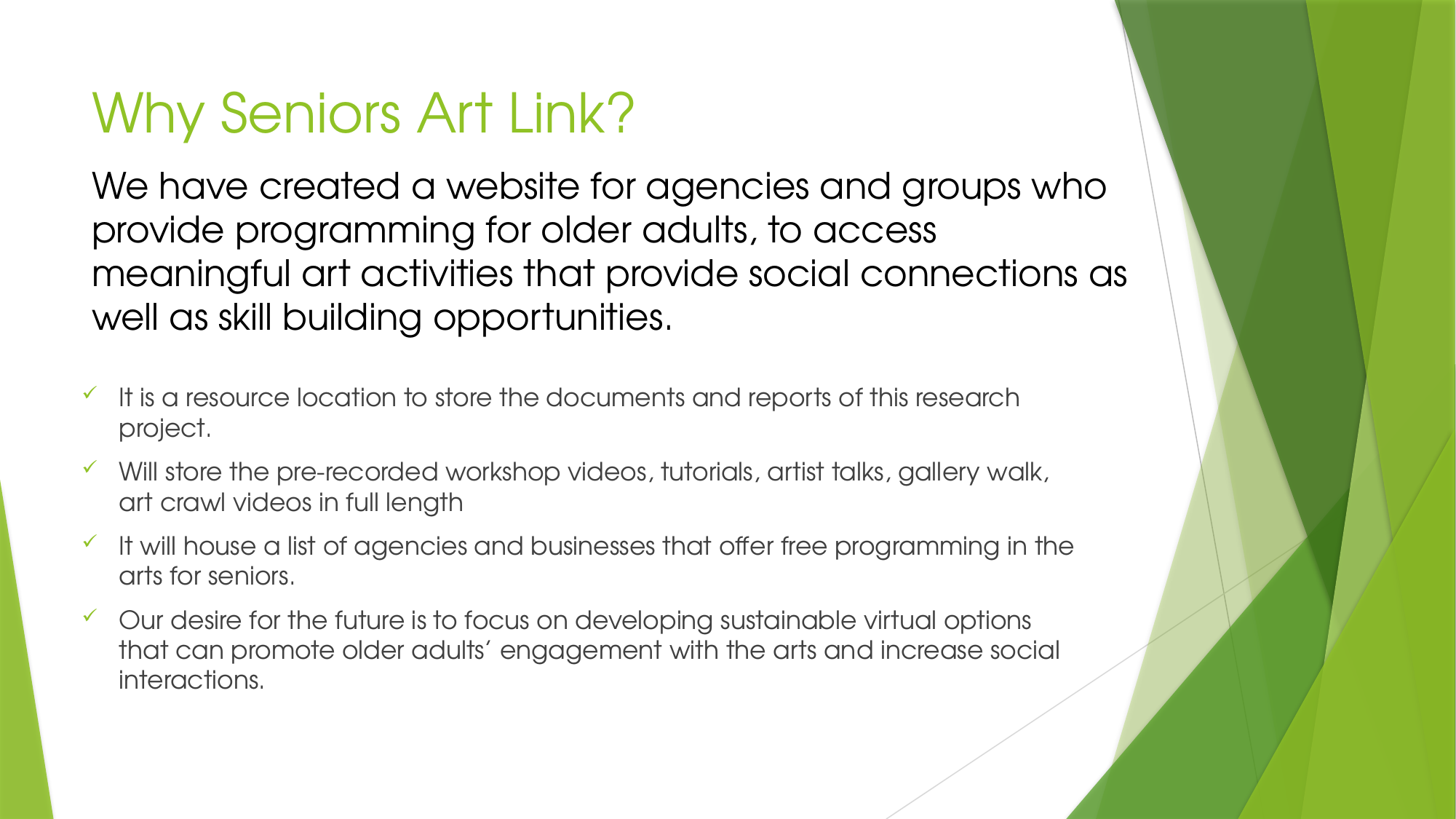

# Why Seniors Art Link?
We have created a website for agencies and groups who provide programming for older adults, to access meaningful art activities that provide social connections as well as skill building opportunities.

It is a resource location to store the documents and reports of this research project.
Will store the pre-recorded workshop videos, tutorials, artist talks, gallery walk, art crawl videos in full length
It will house a list of agencies and businesses that offer free programming in the arts for seniors.
Our desire for the future is to focus on developing sustainable virtual options that can promote older adults’ engagement with the arts and increase social interactions.